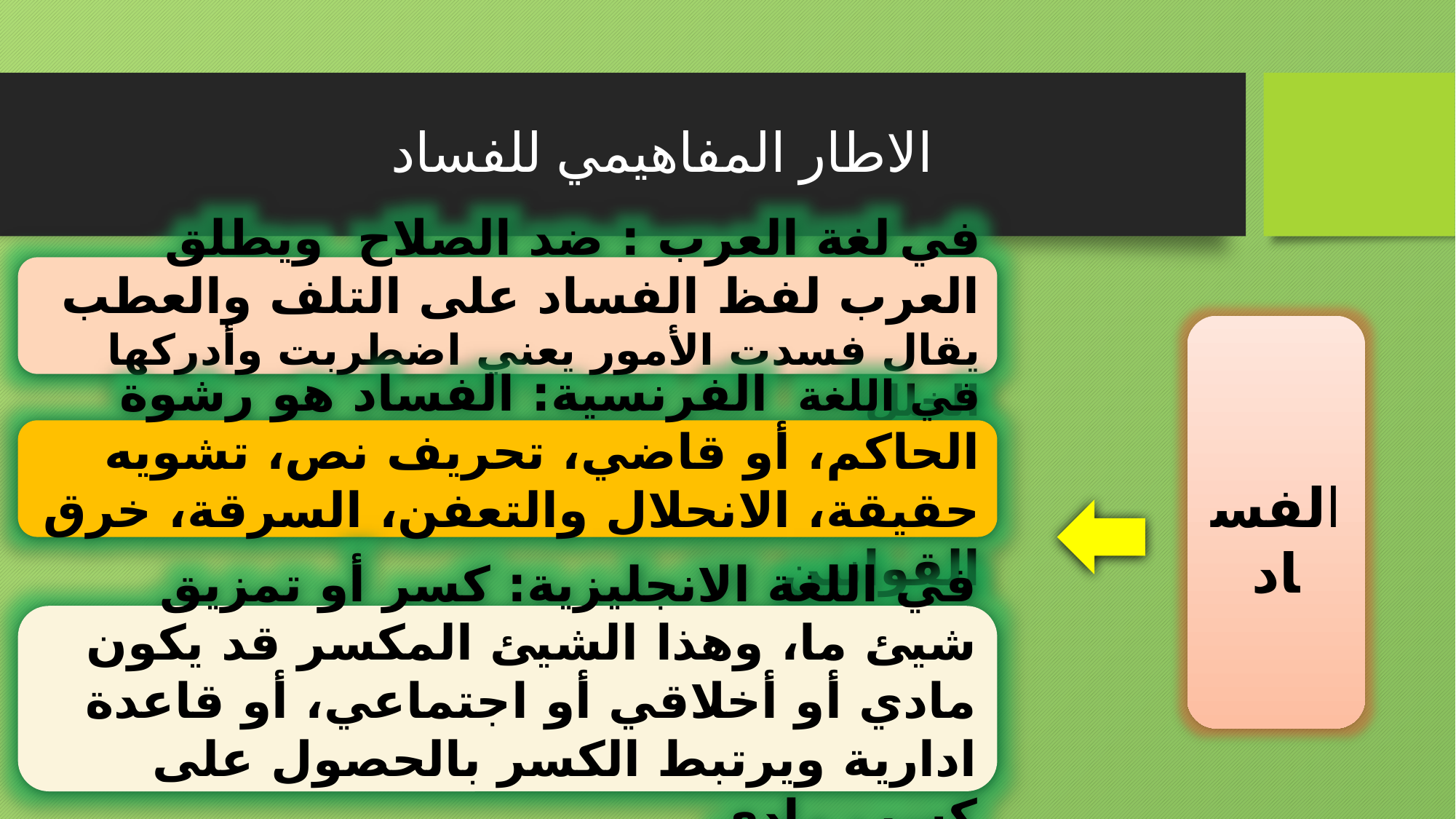

# الاطار المفاهيمي للفساد
 في لغة العرب : ضد الصلاح  ويطلق العرب لفظ الفساد على التلف والعطب  يقال فسدت الأمور يعني اضطربت وأدركها الخلل
 الفساد
 في اللغة  الفرنسية: الفساد هو رشوة الحاكم، أو قاضي، تحريف نص، تشويه حقيقة، الانحلال والتعفن، السرقة، خرق القوانين

 في اللغة الانجليزية: كسر أو تمزيق شيئ ما، وهذا الشيئ المكسر قد يكون مادي أو أخلاقي أو اجتماعي، أو قاعدة ادارية ويرتبط الكسر بالحصول على كسب مادي